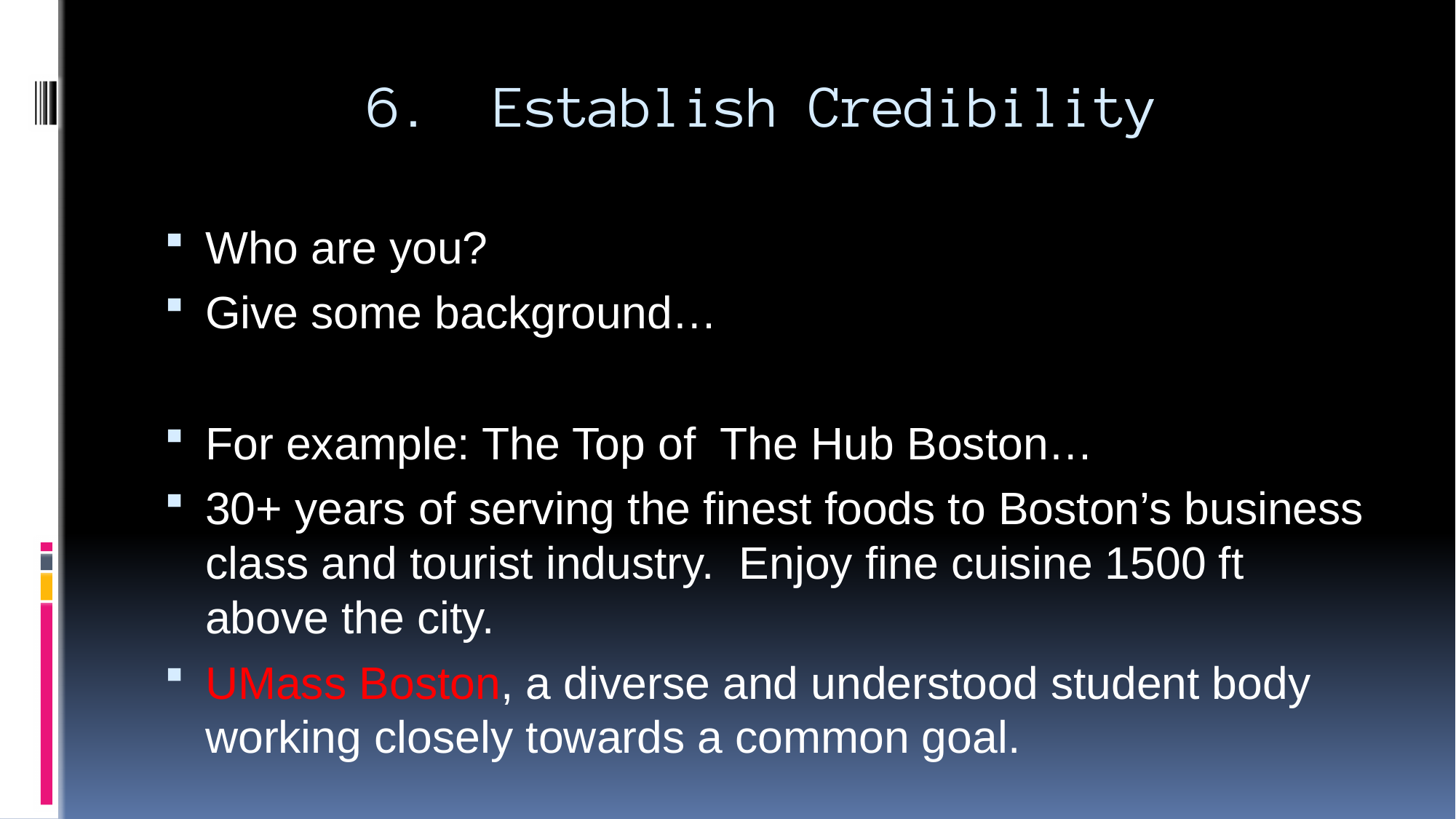

# 6.  Establish Credibility
Who are you?
Give some background…

For example: The Top of  The Hub Boston…
30+ years of serving the finest foods to Boston’s business class and tourist industry.  Enjoy fine cuisine 1500 ft above the city.
UMass Boston, a diverse and understood student body working closely towards a common goal.